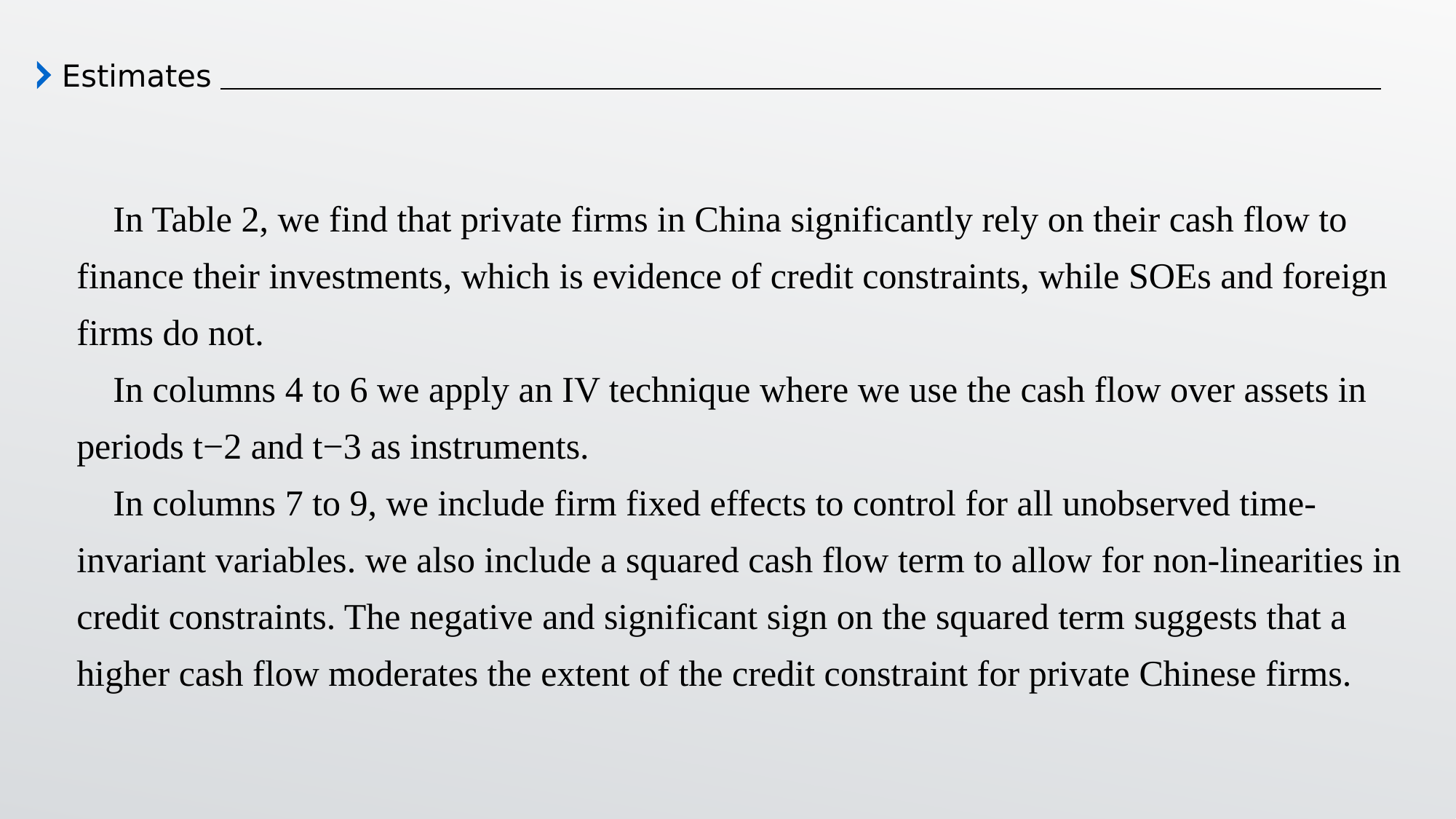

Estimates

    In Table 2, we find that private firms in China significantly rely on their cash flow to
finance their investments, which is evidence of credit constraints, while SOEs and foreign firms do not.
    In columns 4 to 6 we apply an IV technique where we use the cash flow over assets in periods t−2 and t−3 as instruments.
    In columns 7 to 9, we include firm fixed effects to control for all unobserved time-invariant variables. we also include a squared cash flow term to allow for non-linearities in credit constraints. The negative and significant sign on the squared term suggests that a higher cash flow moderates the extent of the credit constraint for private Chinese firms.